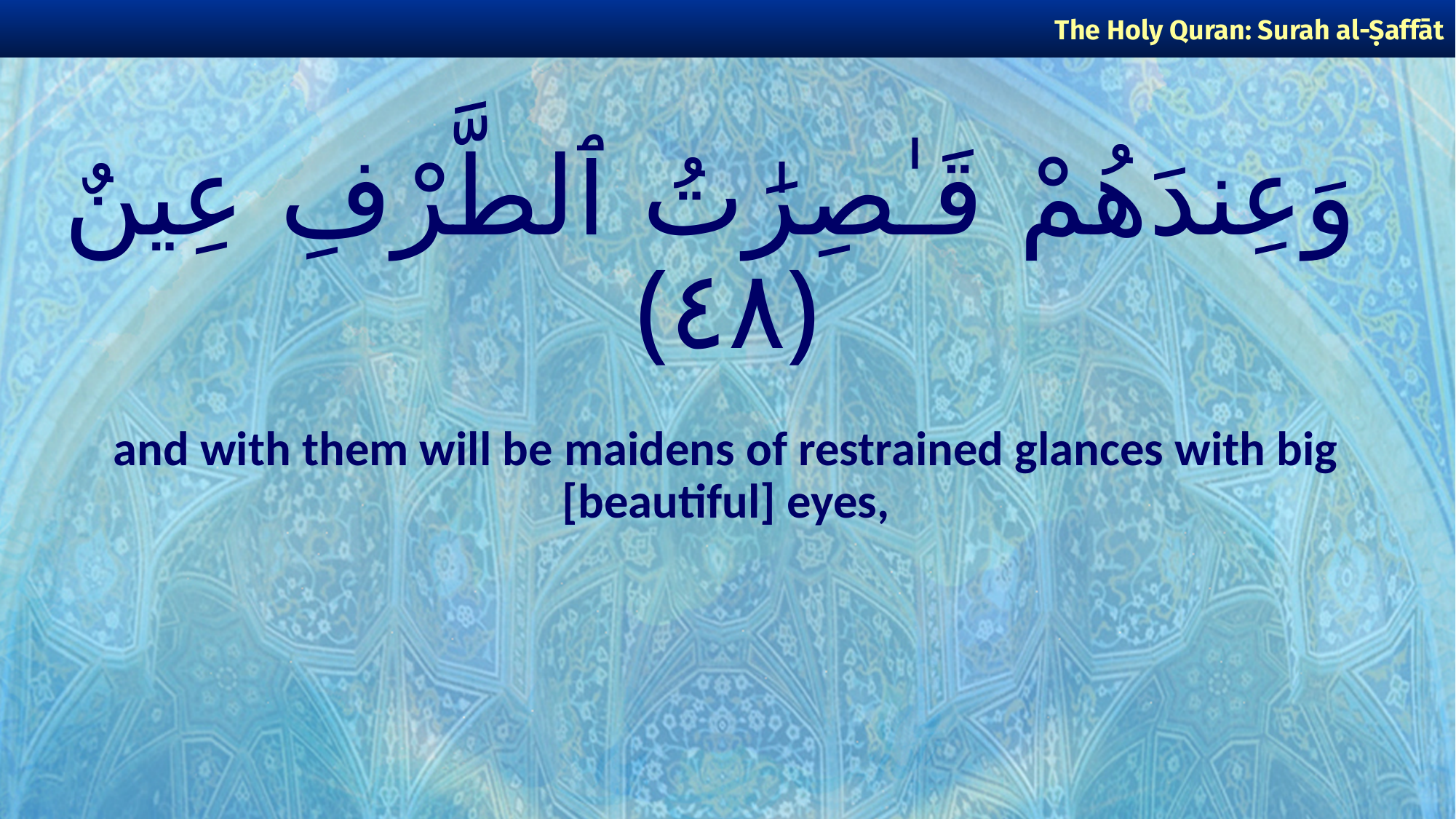

The Holy Quran: Surah al-Ṣaffāt
# وَعِندَهُمْ قَـٰصِرَٰتُ ٱلطَّرْفِ عِينٌ ﴿٤٨﴾
and with them will be maidens of restrained glances with big [beautiful] eyes,